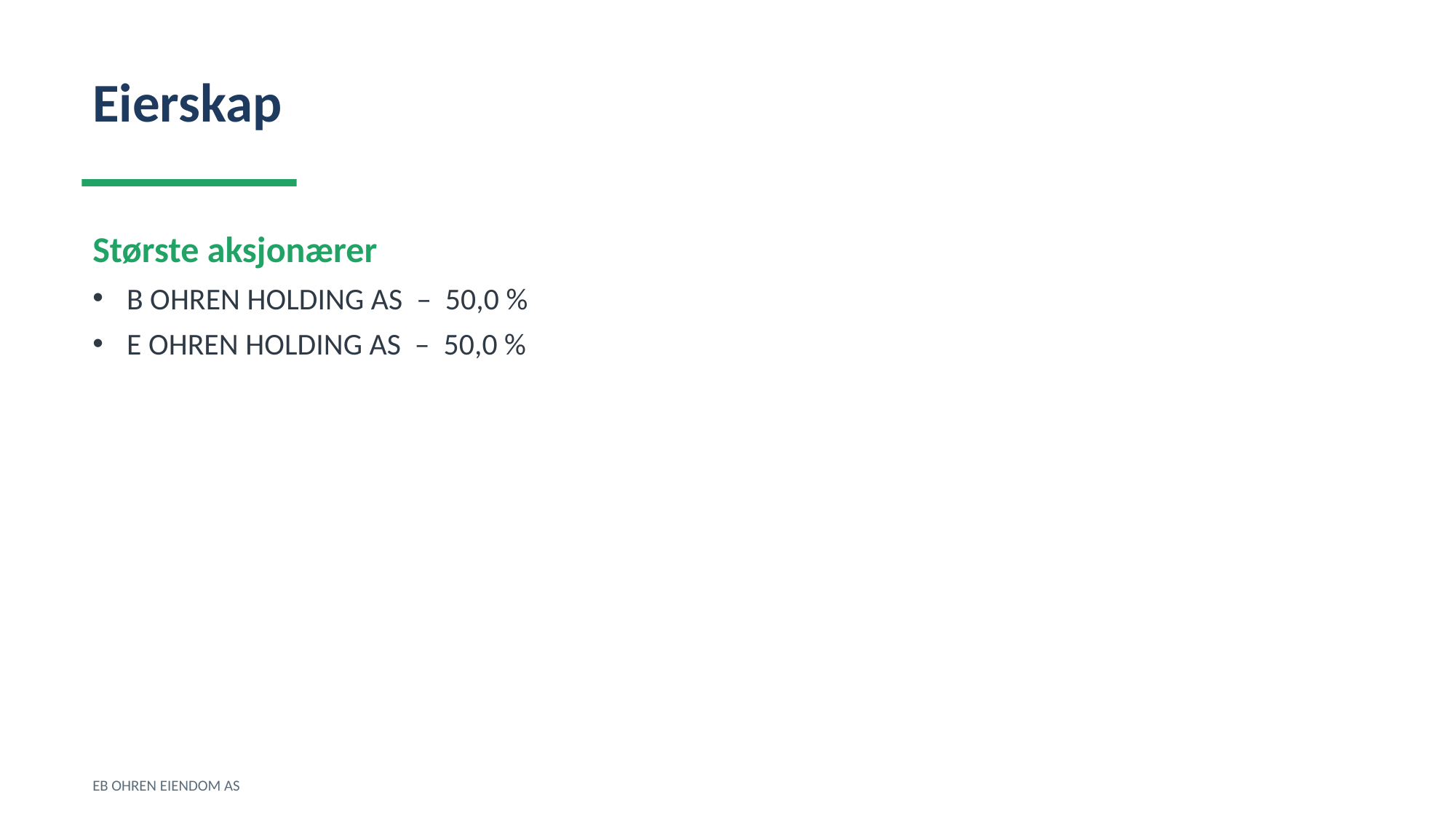

Eierskap

Største aksjonærer
B OHREN HOLDING AS  –  50,0 %
E OHREN HOLDING AS  –  50,0 %
EB OHREN EIENDOM AS